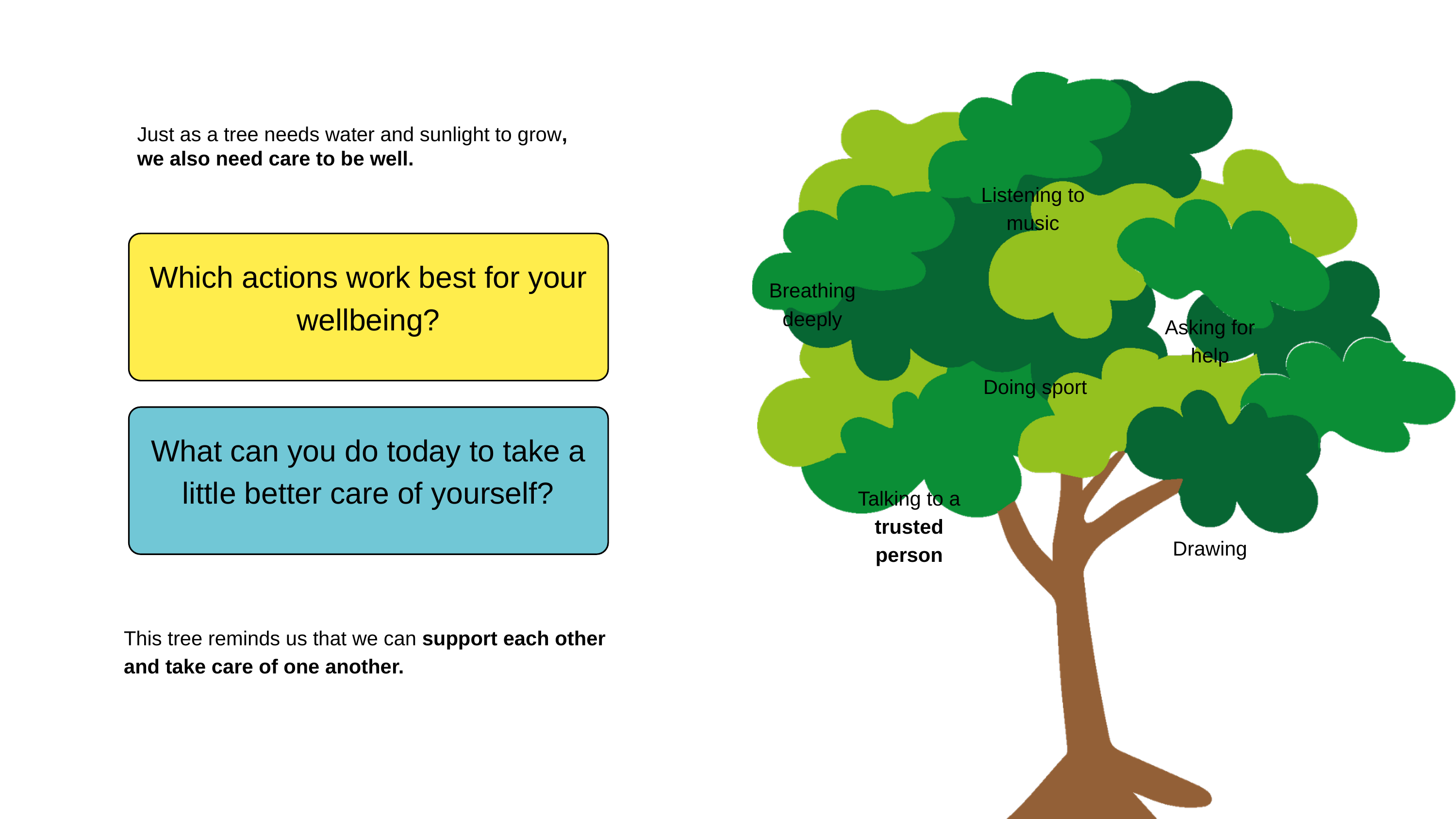

Just as a tree needs water and sunlight to grow, we also need care to be well.

Listening to music

Which actions work best for your wellbeing?

Breathing deeply

Asking for help

Doing sport

What can you do today to take a little better care of yourself?

Talking to a trusted person

Drawing
This tree reminds us that we can support each other and take care of one another.